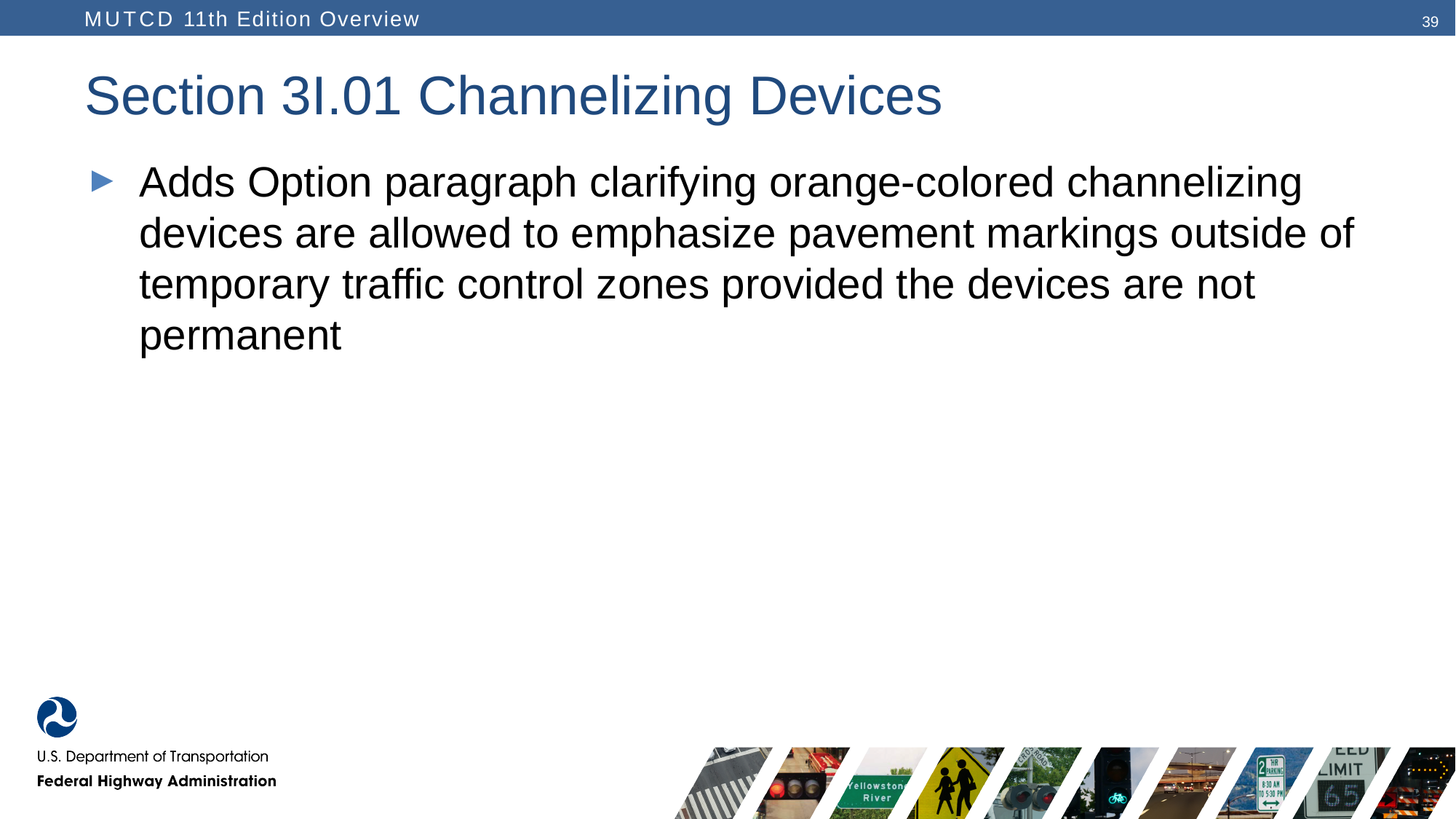

# Section 3I.01 Channelizing Devices
Adds Option paragraph clarifying orange-colored channelizing devices are allowed to emphasize pavement markings outside of temporary traffic control zones provided the devices are not permanent